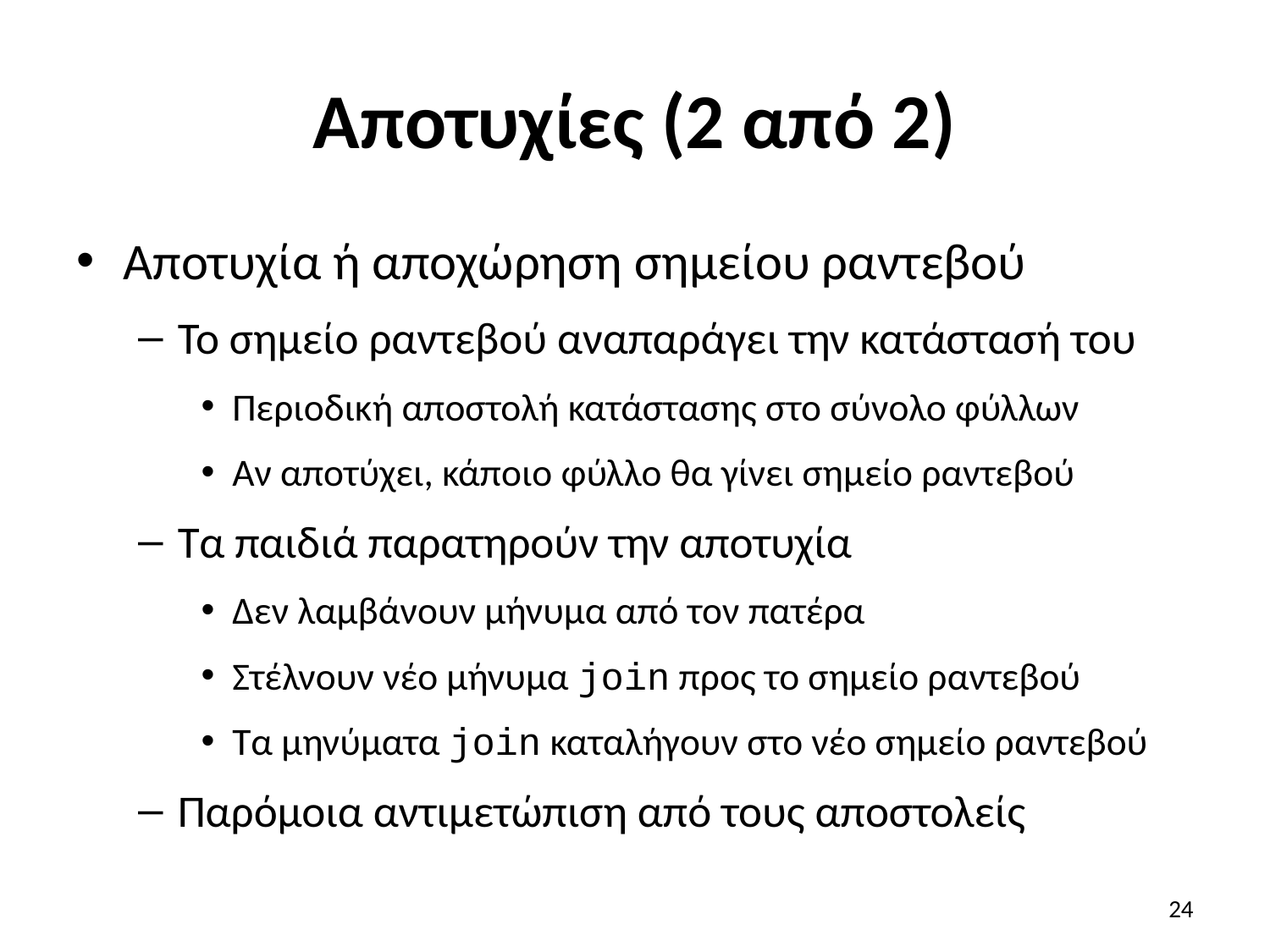

# Αποτυχίες (2 από 2)
Αποτυχία ή αποχώρηση σημείου ραντεβού
Το σημείο ραντεβού αναπαράγει την κατάστασή του
Περιοδική αποστολή κατάστασης στο σύνολο φύλλων
Αν αποτύχει, κάποιο φύλλο θα γίνει σημείο ραντεβού
Τα παιδιά παρατηρούν την αποτυχία
Δεν λαμβάνουν μήνυμα από τον πατέρα
Στέλνουν νέο μήνυμα join προς το σημείο ραντεβού
Τα μηνύματα join καταλήγουν στο νέο σημείο ραντεβού
Παρόμοια αντιμετώπιση από τους αποστολείς
24